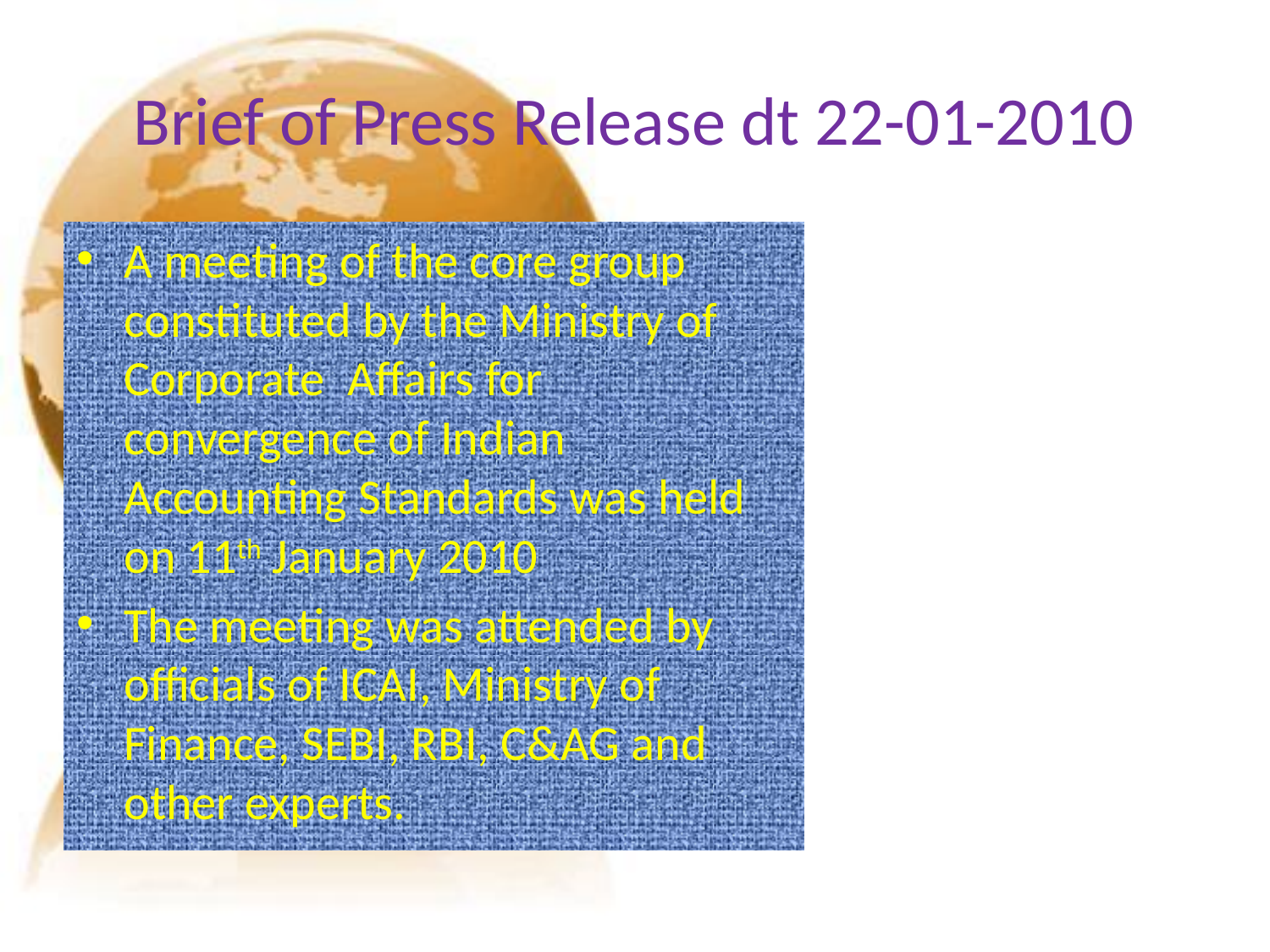

# Brief of Press Release dt 22-01-2010
A meeting of the core group constituted by the Ministry of Corporate  Affairs for convergence of Indian Accounting Standards was held on 11th January 2010
The meeting was attended by officials of ICAI, Ministry of Finance, SEBI, RBI, C&AG and other experts.